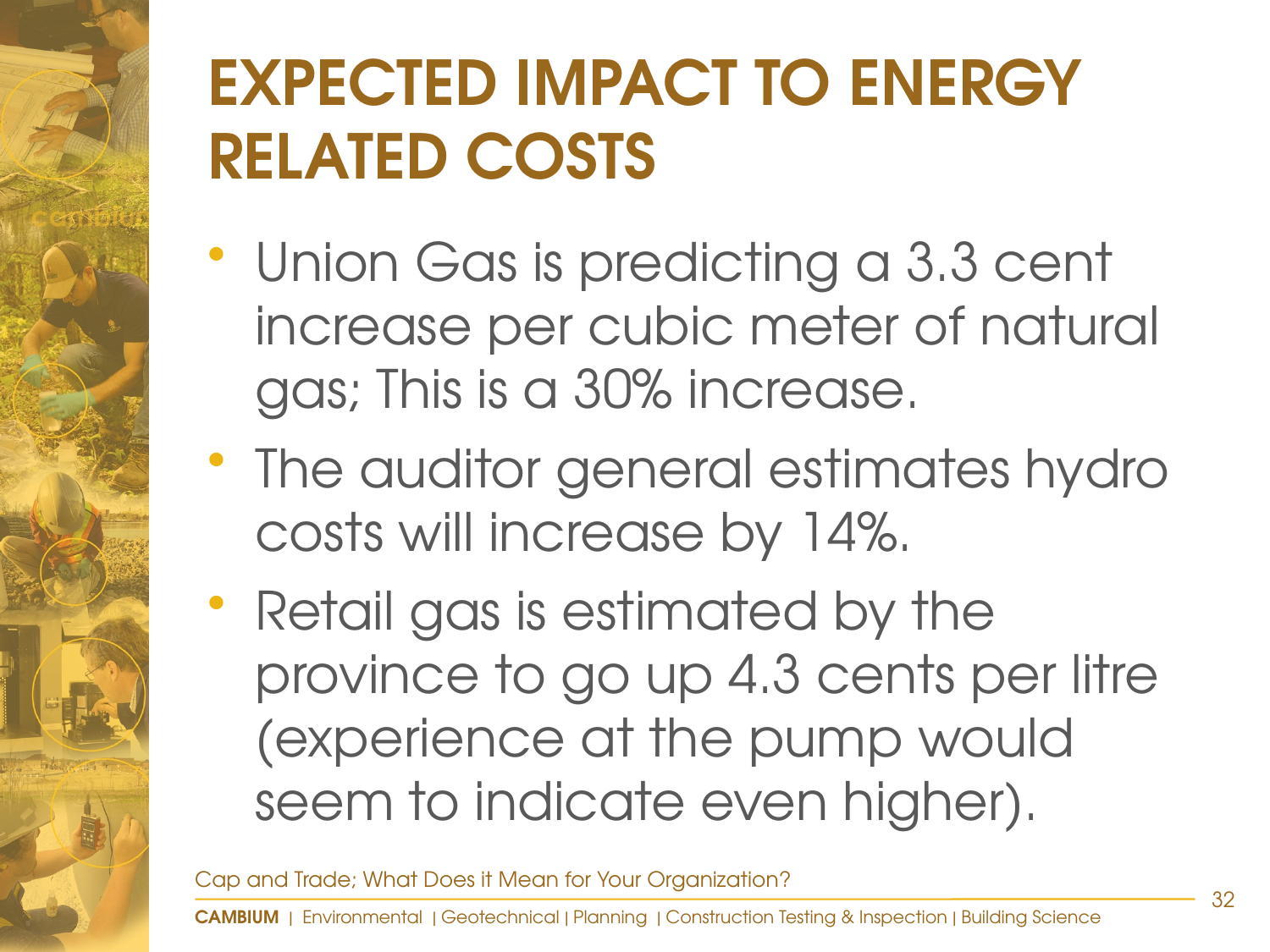

# Expected Impact to Energy Related Costs
Union Gas is predicting a 3.3 cent increase per cubic meter of natural gas; This is a 30% increase.
The auditor general estimates hydro costs will increase by 14%.
Retail gas is estimated by the province to go up 4.3 cents per litre (experience at the pump would seem to indicate even higher).

Cap and Trade; What Does it Mean for Your Organization?
32